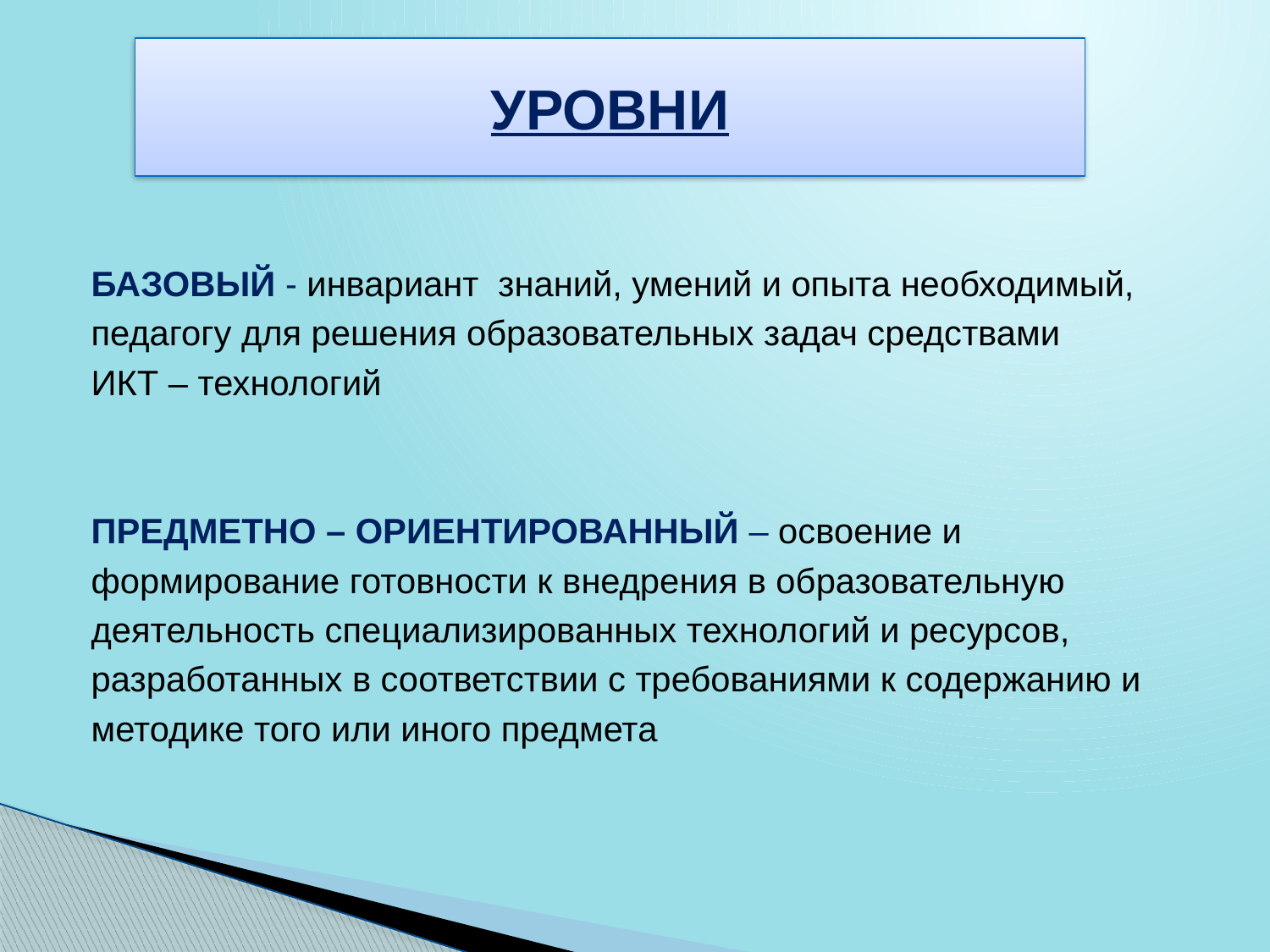

# УРОВНИ

БАЗОВЫЙ - инвариант  знаний, умений и опыта необходимый,
педагогу для решения образовательных задач средствами
ИКТ – технологий

ПРЕДМЕТНО – ОРИЕНТИРОВАННЫЙ – освоение и
формирование готовности к внедрения в образовательную
деятельность специализированных технологий и ресурсов,
разработанных в соответствии с требованиями к содержанию и
методике того или иного предмета